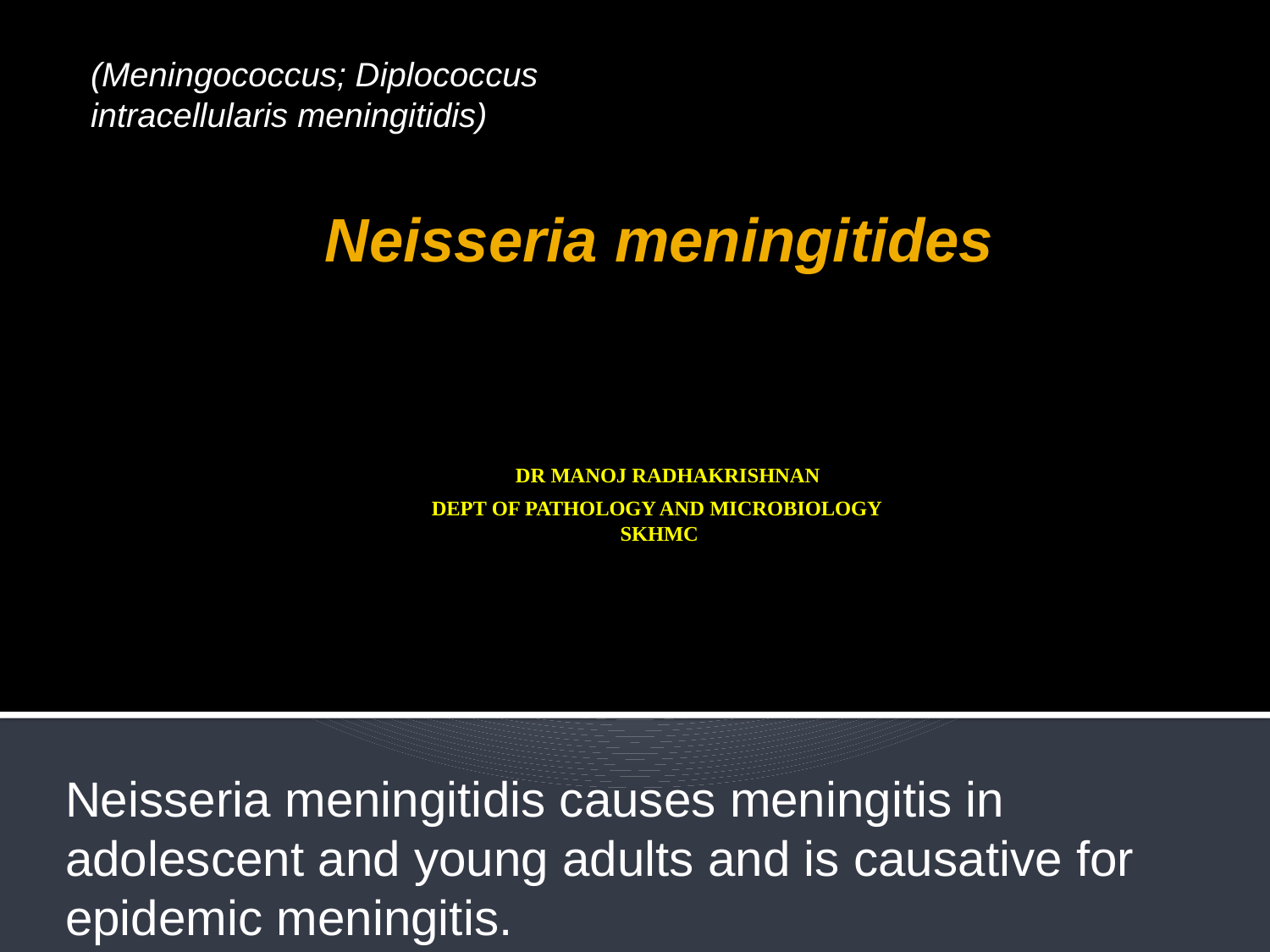

(Meningococcus; Diplococcus
intracellularis meningitidis)
# Neisseria meningitides DR MANOJ RADHAKRISHNAN DEPT OF PATHOLOGY AND MICROBIOLOGY SKHMC
Neisseria meningitidis causes meningitis in adolescent and young adults and is causative for epidemic meningitis.